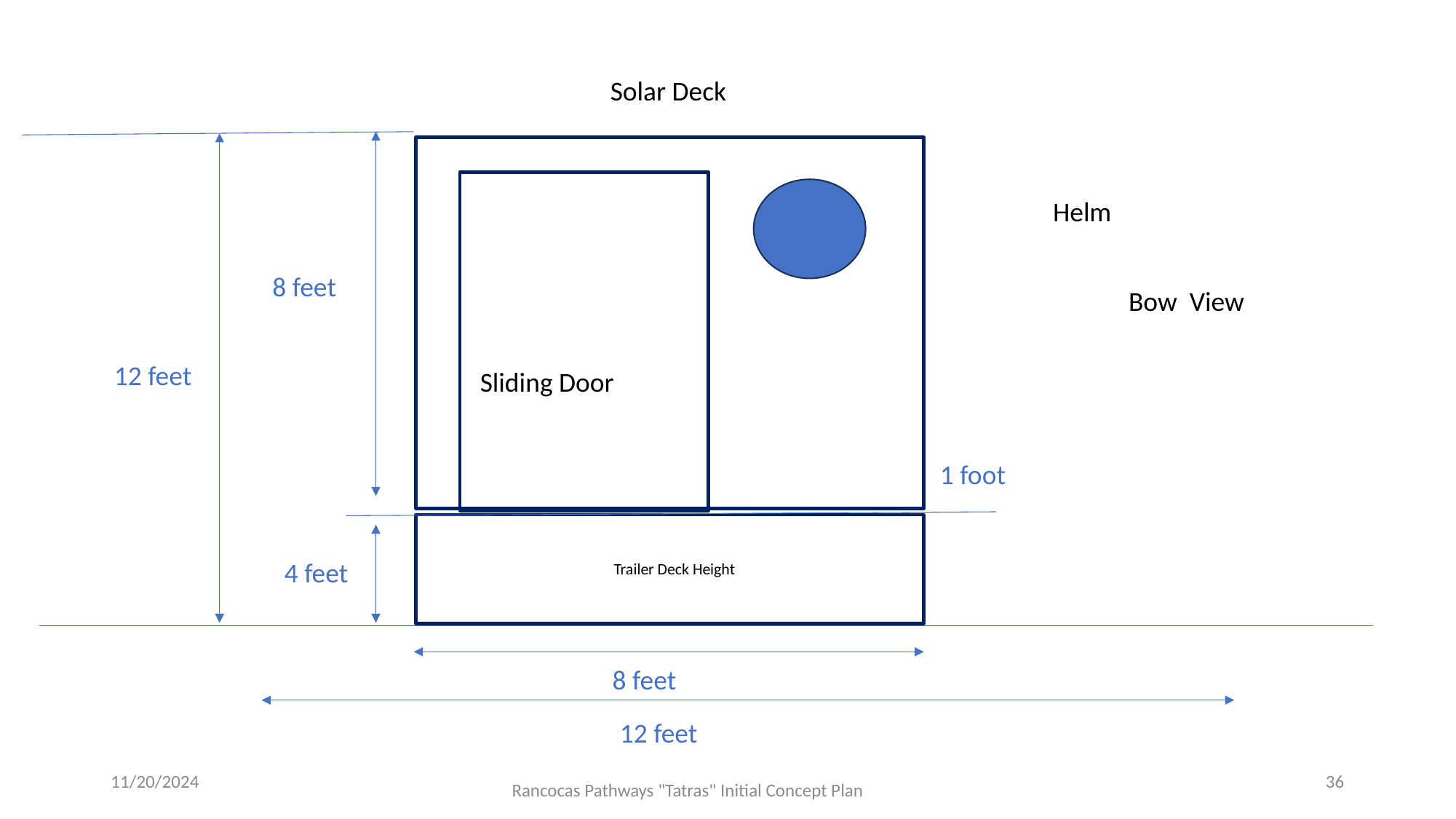

Solar Deck

           Helm
8 feet
Bow  View
12 feet
Sliding Door
Sliding Door
1 foot

4 feet
Trailer Deck Height
8 feet
12 feet
11/20/2024
36
Rancocas Pathways "Tatras" Initial Concept Plan